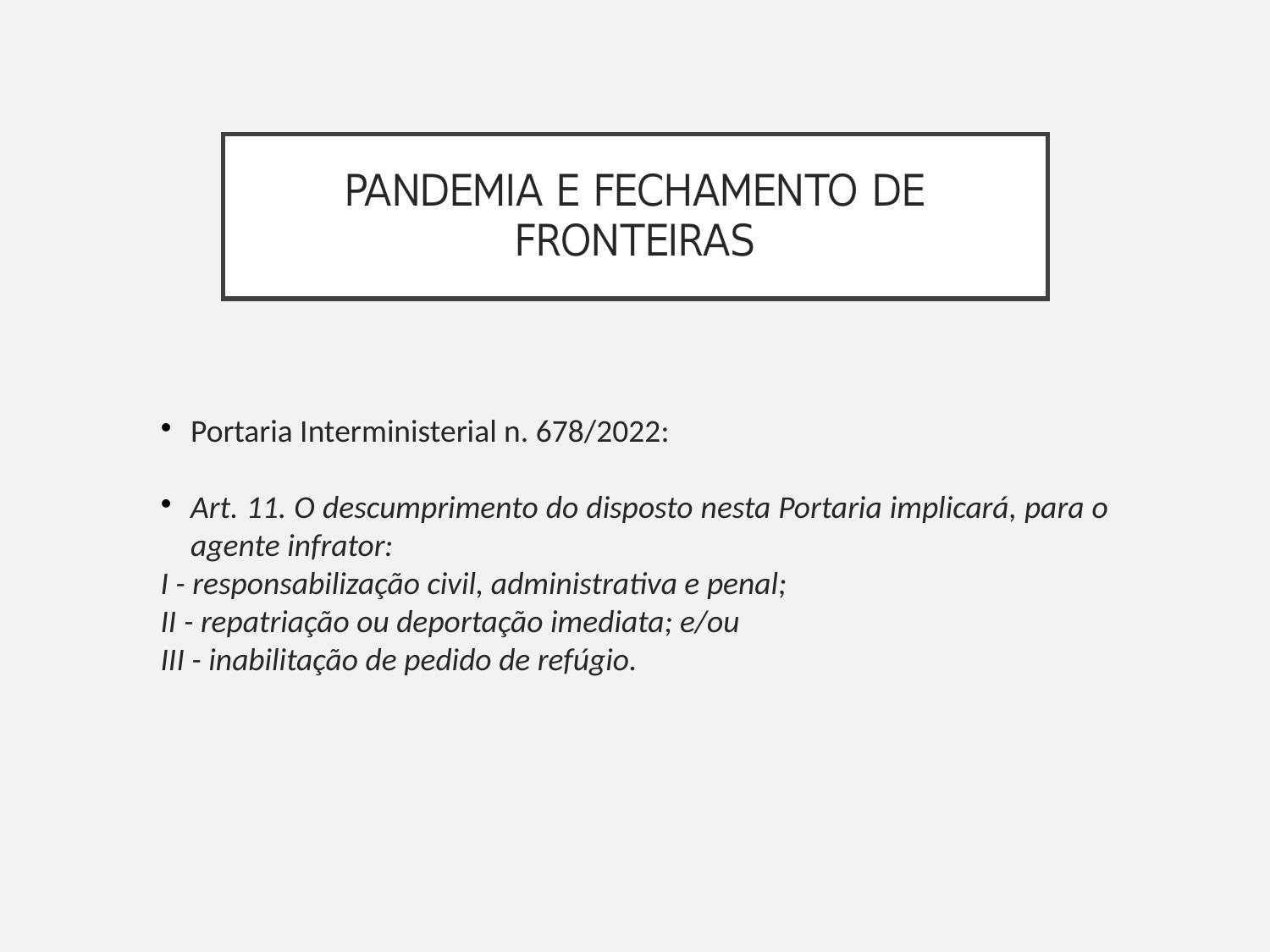

PANDEMIA E FECHAMENTO DE FRONTEIRAS

Portaria Interministerial n. 678/2022:

Art. 11. O descumprimento do disposto nesta Portaria implicará, para o agente infrator:
I - responsabilização civil, administrativa e penal;
II - repatriação ou deportação imediata; e/ou
III - inabilitação de pedido de refúgio.